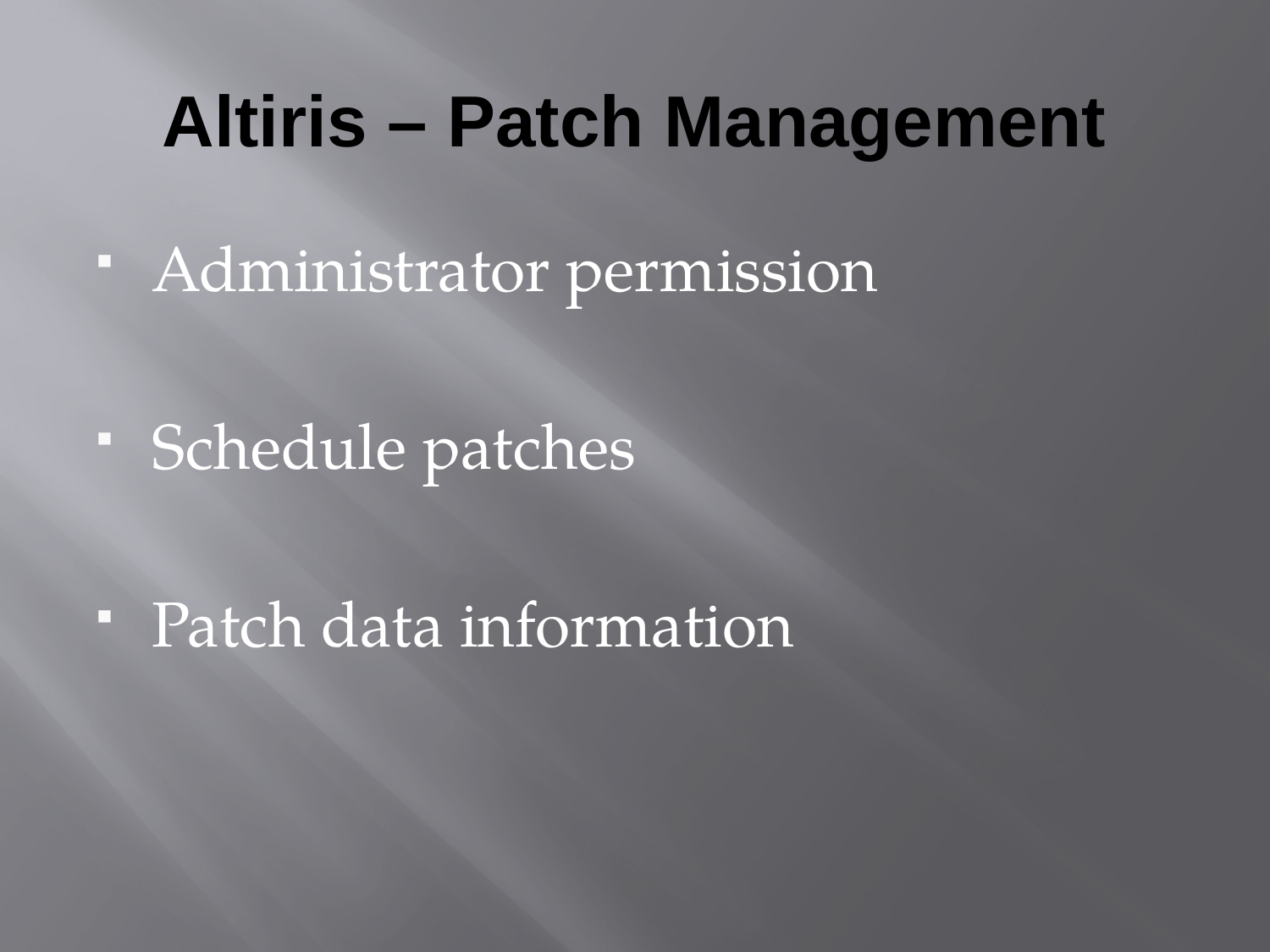

# Altiris – Patch Management
Administrator permission

Schedule patches

Patch data information